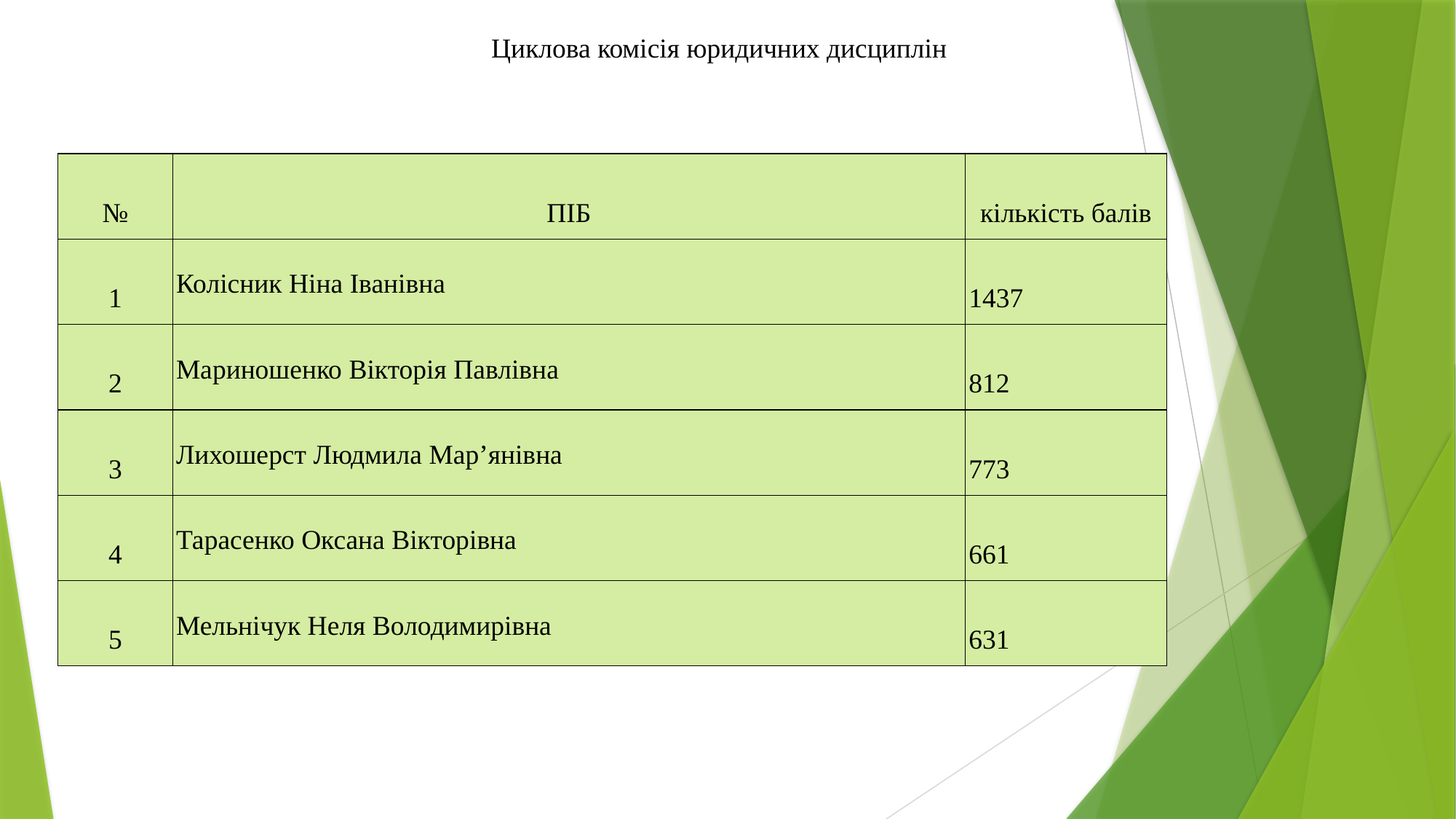

Циклова комісія юридичних дисциплін
| № | ПІБ | кількість балів |
| --- | --- | --- |
| 1 | Колісник Ніна Іванівна | 1437 |
| 2 | Мариношенко Вікторія Павлівна | 812 |
| 3 | Лихошерст Людмила Мар’янівна | 773 |
| 4 | Тарасенко Оксана Вікторівна | 661 |
| 5 | Мельнічук Неля Володимирівна | 631 |